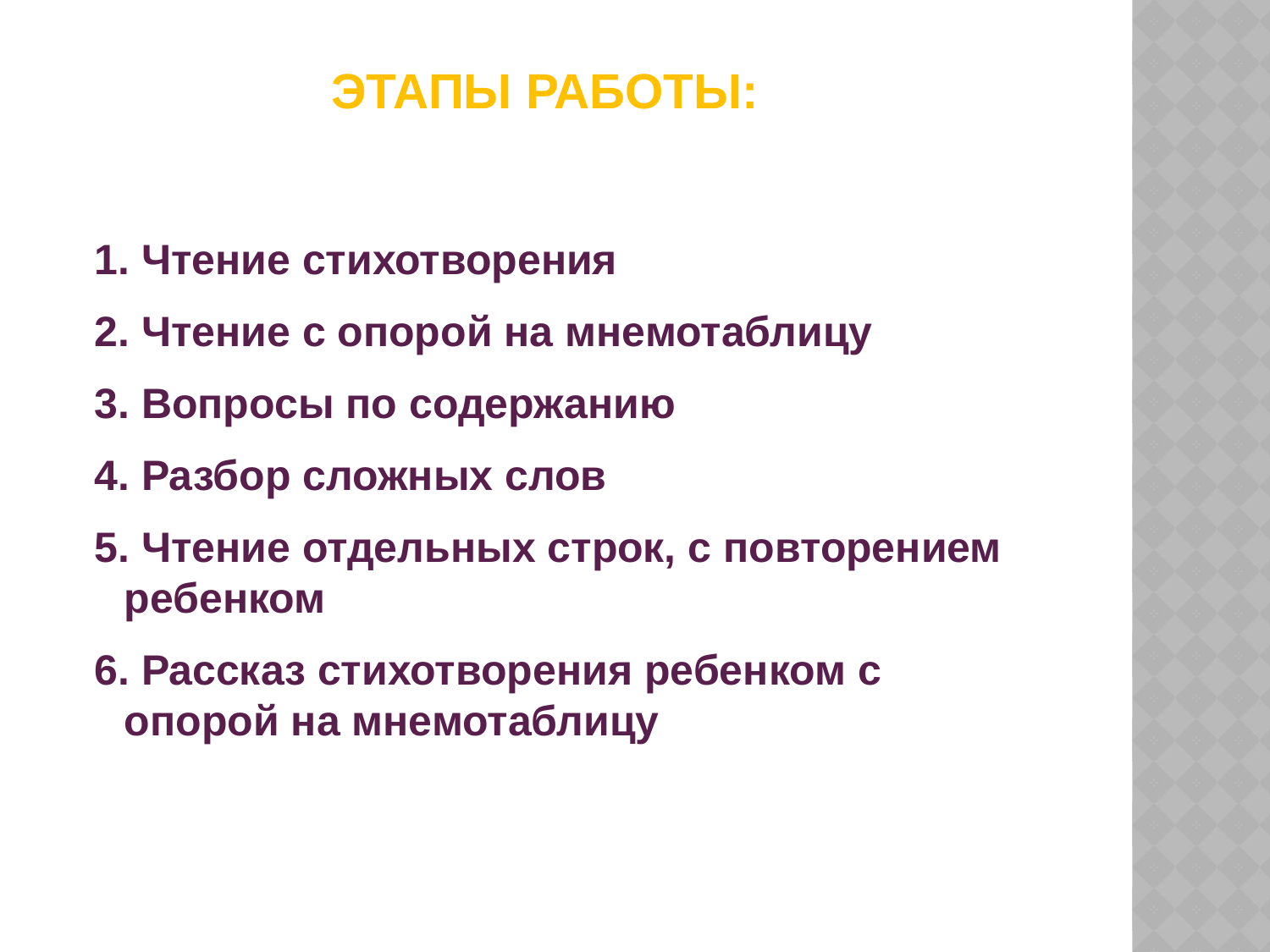

# Этапы работы:
 Чтение стихотворения
 Чтение с опорой на мнемотаблицу
 Вопросы по содержанию
 Разбор сложных слов
 Чтение отдельных строк, с повторением ребенком
 Рассказ стихотворения ребенком с опорой на мнемотаблицу